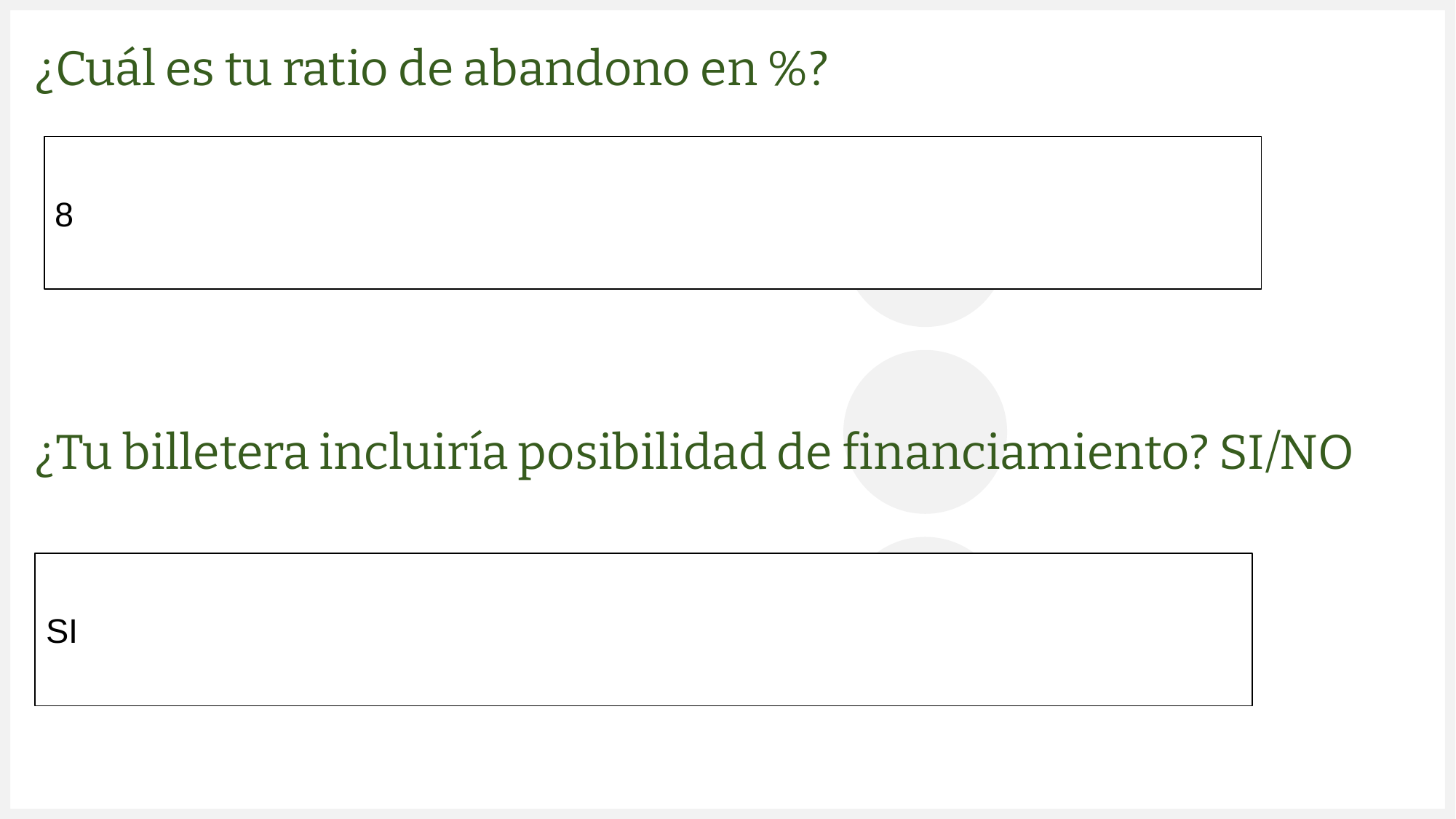

# ¿Cuál es tu ratio de abandono en %?
8
¿Tu billetera incluiría posibilidad de financiamiento? SI/NO
SI